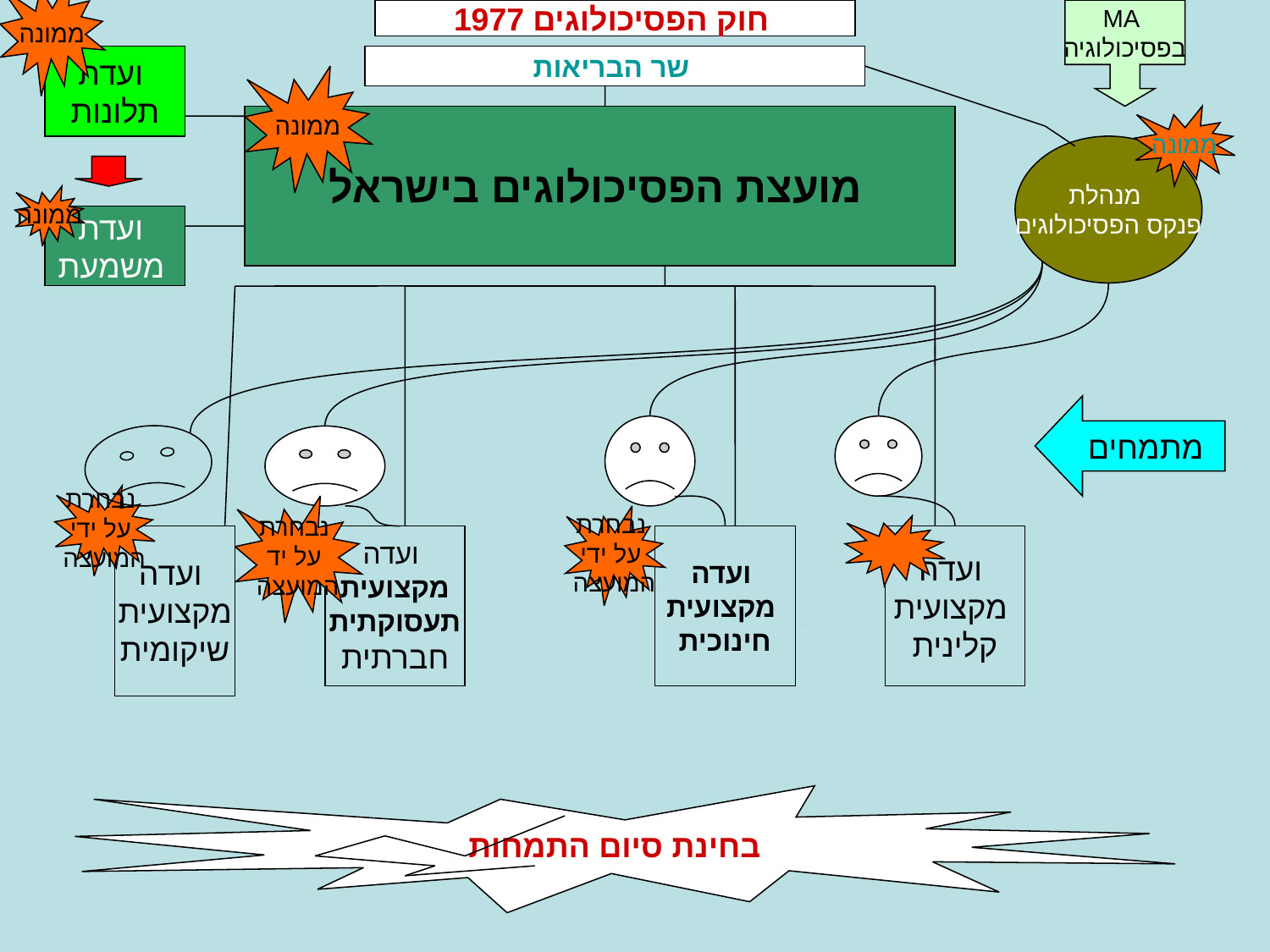

חוק הפסיכולוגים 1977
MA
בפסיכולוגיה
ממונה
ועדת
תלונות
שר הבריאות
ממונה

מועצת הפסיכולוגים בישראל
ממונה

מנהלת
פנקס הפסיכולוגים

ממונה
ועדת
משמעת

מתמחים

נבחרת
על ידי
המועצה

נבחרת
על יד
המועצה
נבחרת
על ידי
המועצה

ועדה
מקצועית
שיקומית
ועדה
מקצועית
תעסוקתית
חברתית
ועדה
מקצועית
חינוכית
ועדה
מקצועית
קלינית

בחינת סיום התמחות